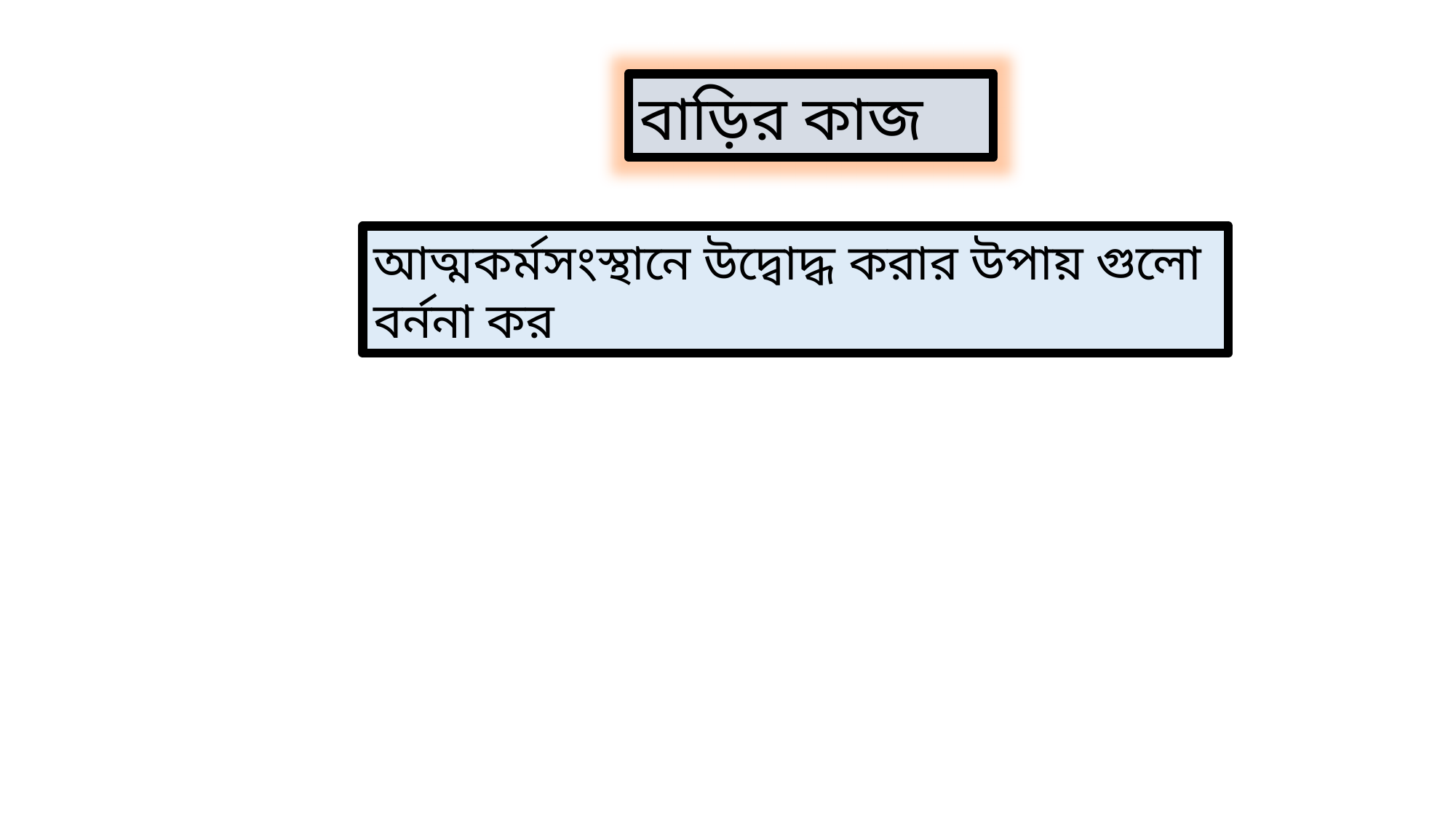

বাড়ির কাজ
আত্মকর্মসংস্থানে উদ্বোদ্ধ করার উপায় গুলো বর্ননা কর